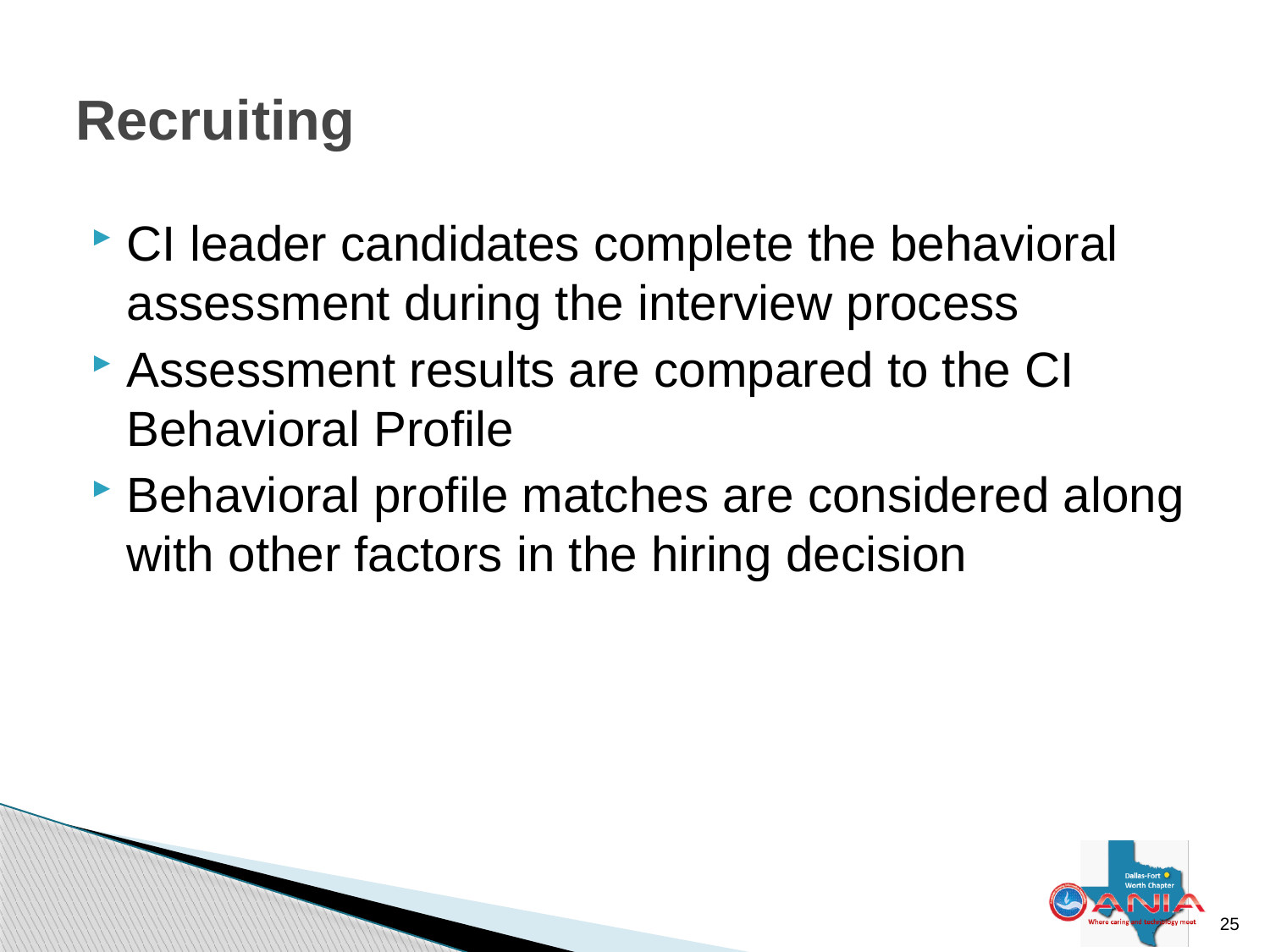

# Recruiting
CI leader candidates complete the behavioral assessment during the interview process
Assessment results are compared to the CI Behavioral Profile
Behavioral profile matches are considered along with other factors in the hiring decision

25